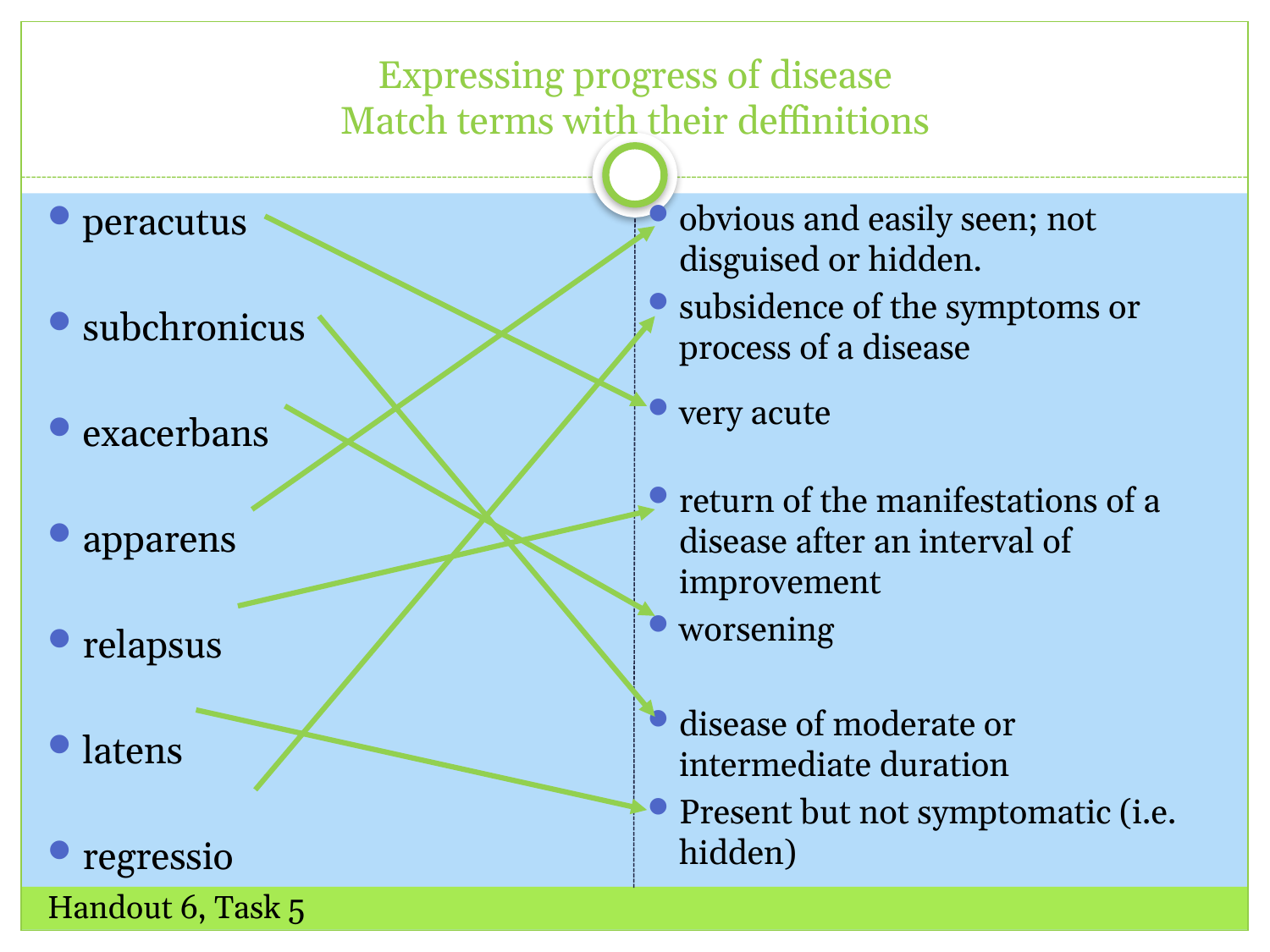

# Expressing progress of disease Match terms with their deffinitions
peracutus

subchronicus

exacerbans

apparens

relapsus

latens

regressio
obvious and easily seen; not disguised or hidden.
subsidence of the symptoms or process of a disease
very acute

return of the manifestations of a disease after an interval of improvement
worsening

disease of moderate or intermediate duration
Present but not symptomatic (i.e. hidden)
Handout 6, Task 5